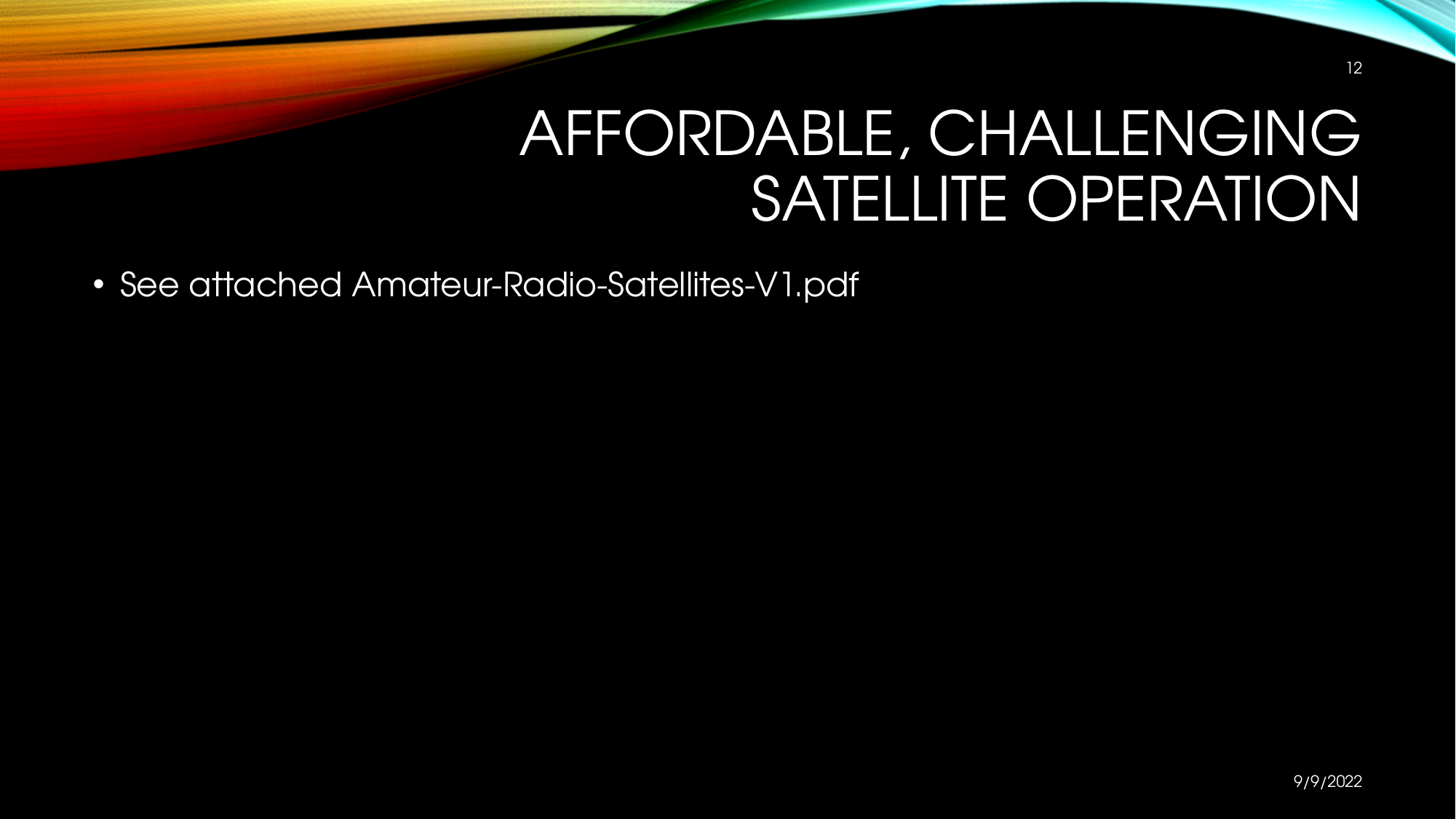

12
# Affordable, Challenging Satellite operation
See attached Amateur-Radio-Satellites-V1.pdf

9/9/2022